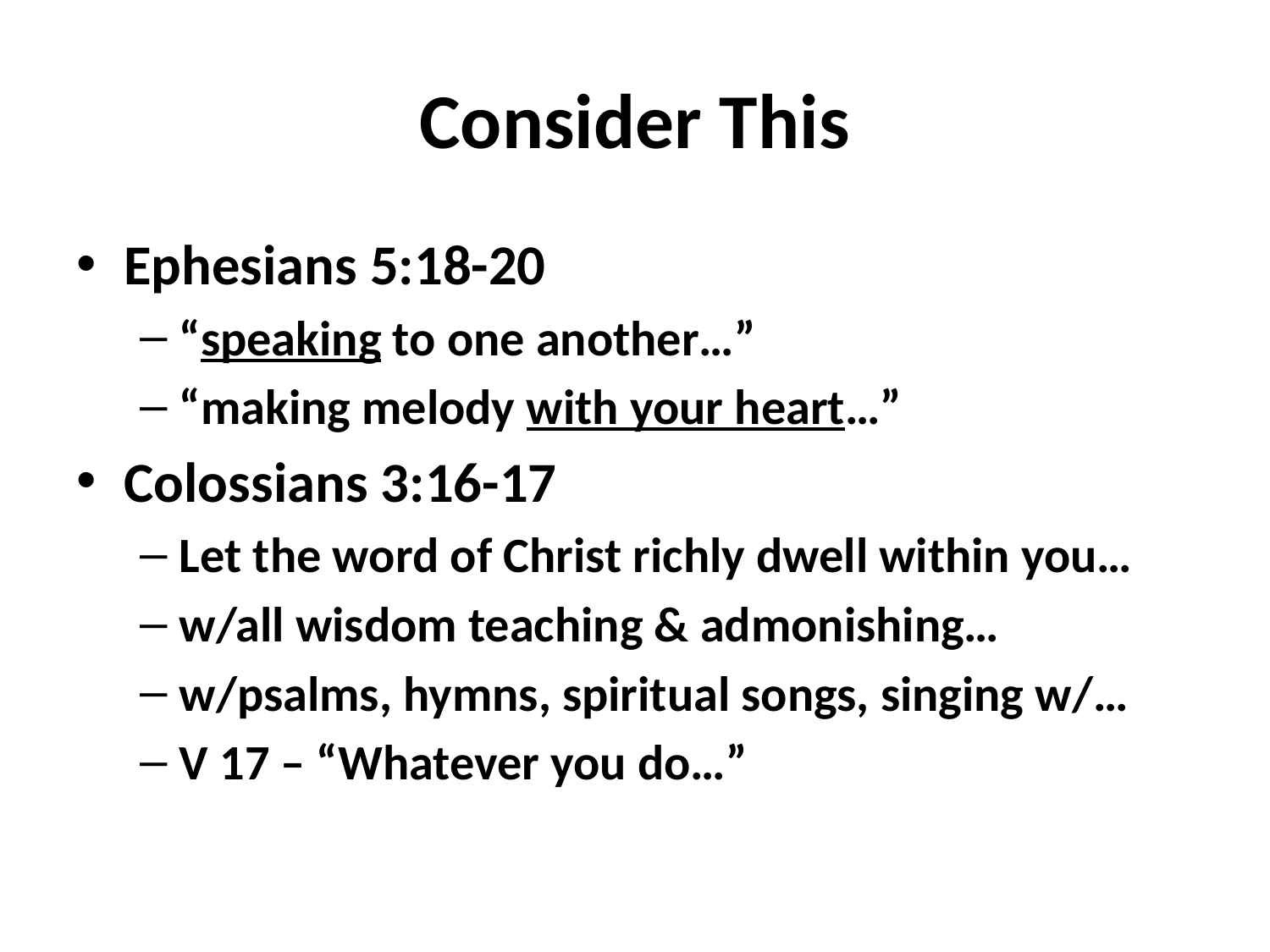

# Consider This
Ephesians 5:18-20
“speaking to one another…”
“making melody with your heart…”
Colossians 3:16-17
Let the word of Christ richly dwell within you…
w/all wisdom teaching & admonishing…
w/psalms, hymns, spiritual songs, singing w/…
V 17 – “Whatever you do…”